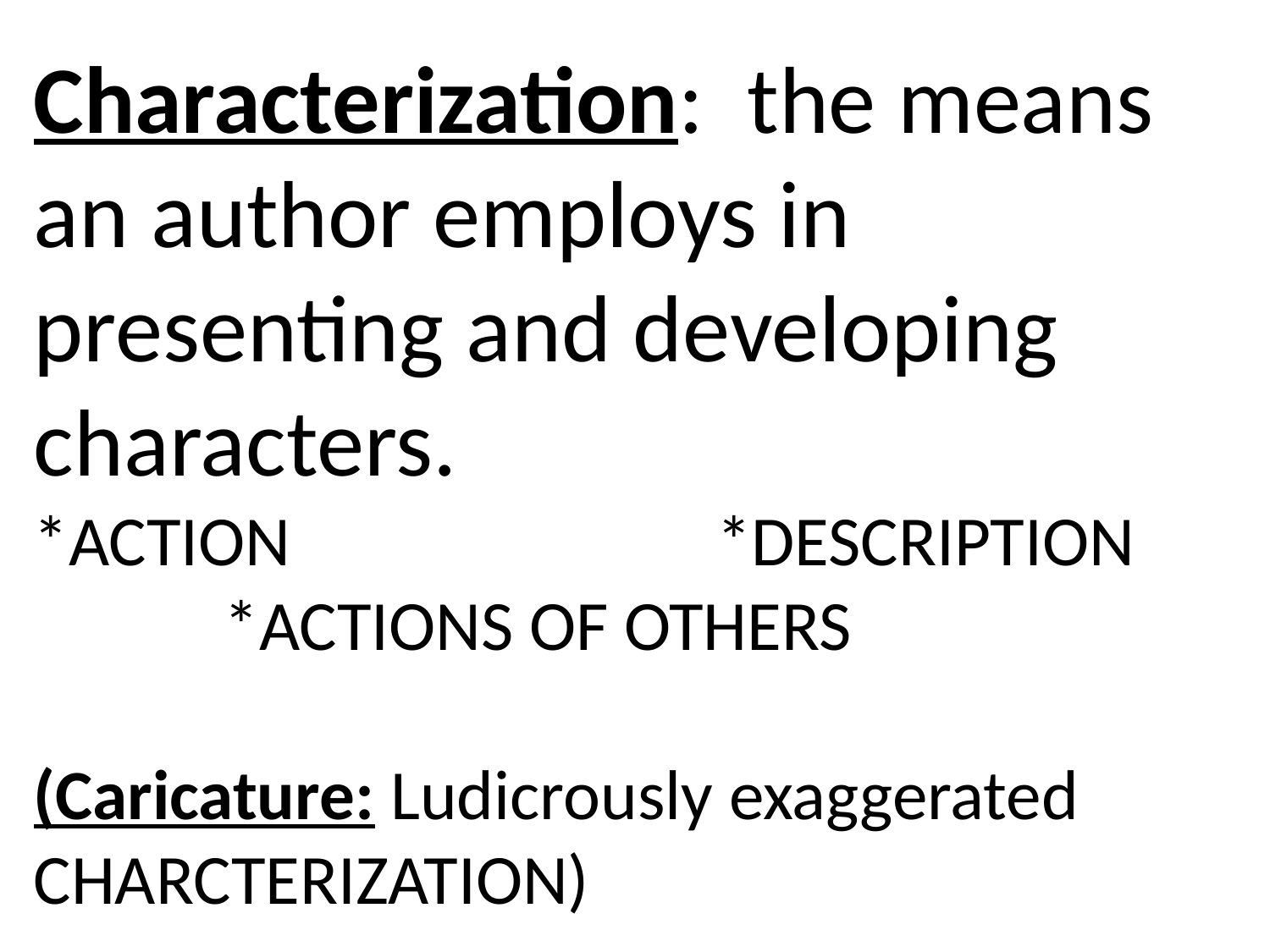

Characterization:  the means an author employs in presenting and developing characters.
*ACTION 	                   *DESCRIPTION
            *ACTIONS OF OTHERS

(Caricature: Ludicrously exaggerated CHARCTERIZATION)